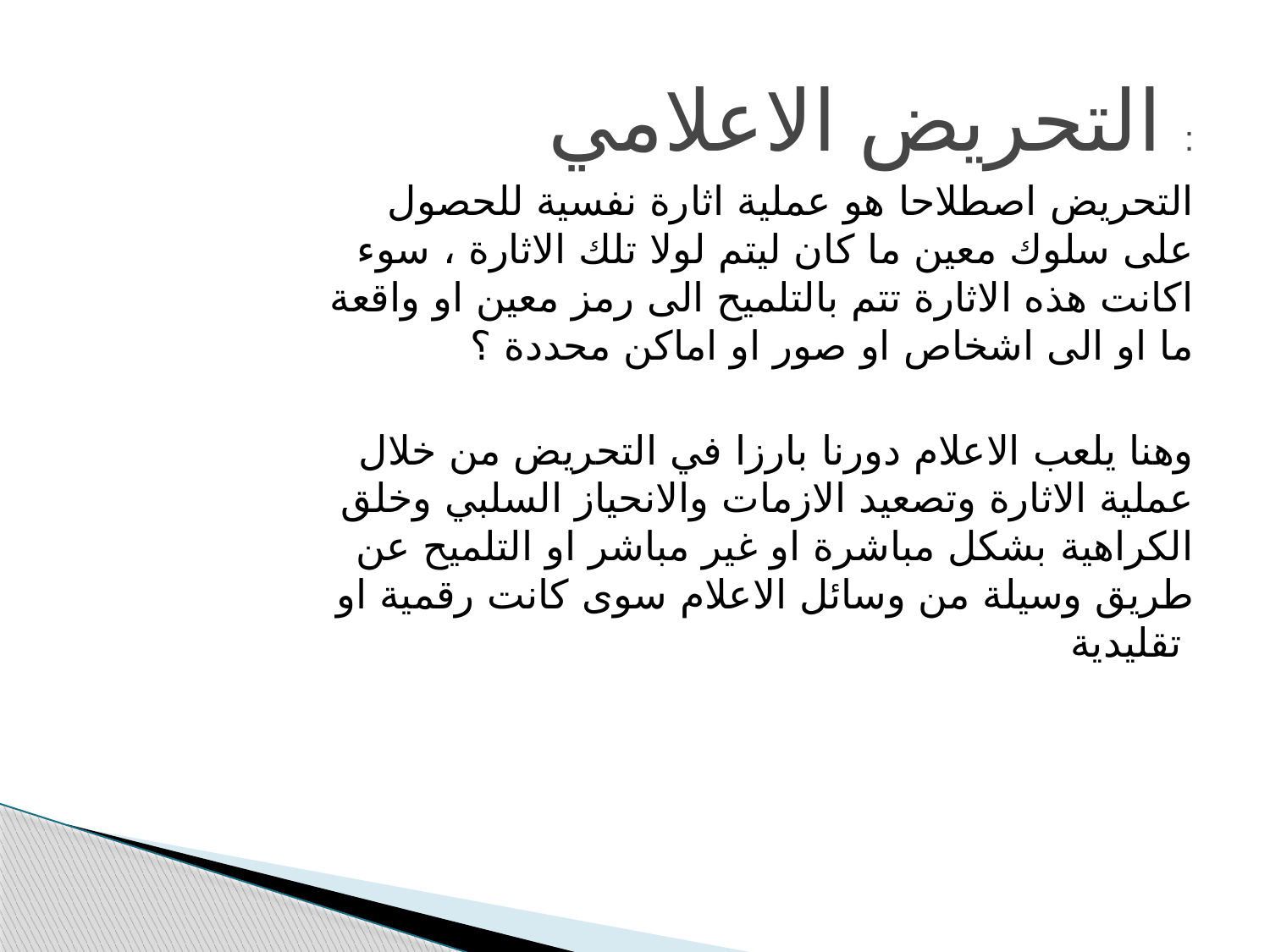

# التحريض الاعلامي :
التحريض اصطلاحا هو عملية اثارة نفسية للحصول على سلوك معين ما كان ليتم لولا تلك الاثارة ، سوء اكانت هذه الاثارة تتم بالتلميح الى رمز معين او واقعة ما او الى اشخاص او صور او اماكن محددة ؟

وهنا يلعب الاعلام دورنا بارزا في التحريض من خلال عملية الاثارة وتصعيد الازمات والانحياز السلبي وخلق الكراهية بشكل مباشرة او غير مباشر او التلميح عن طريق وسيلة من وسائل الاعلام سوى كانت رقمية او تقليدية